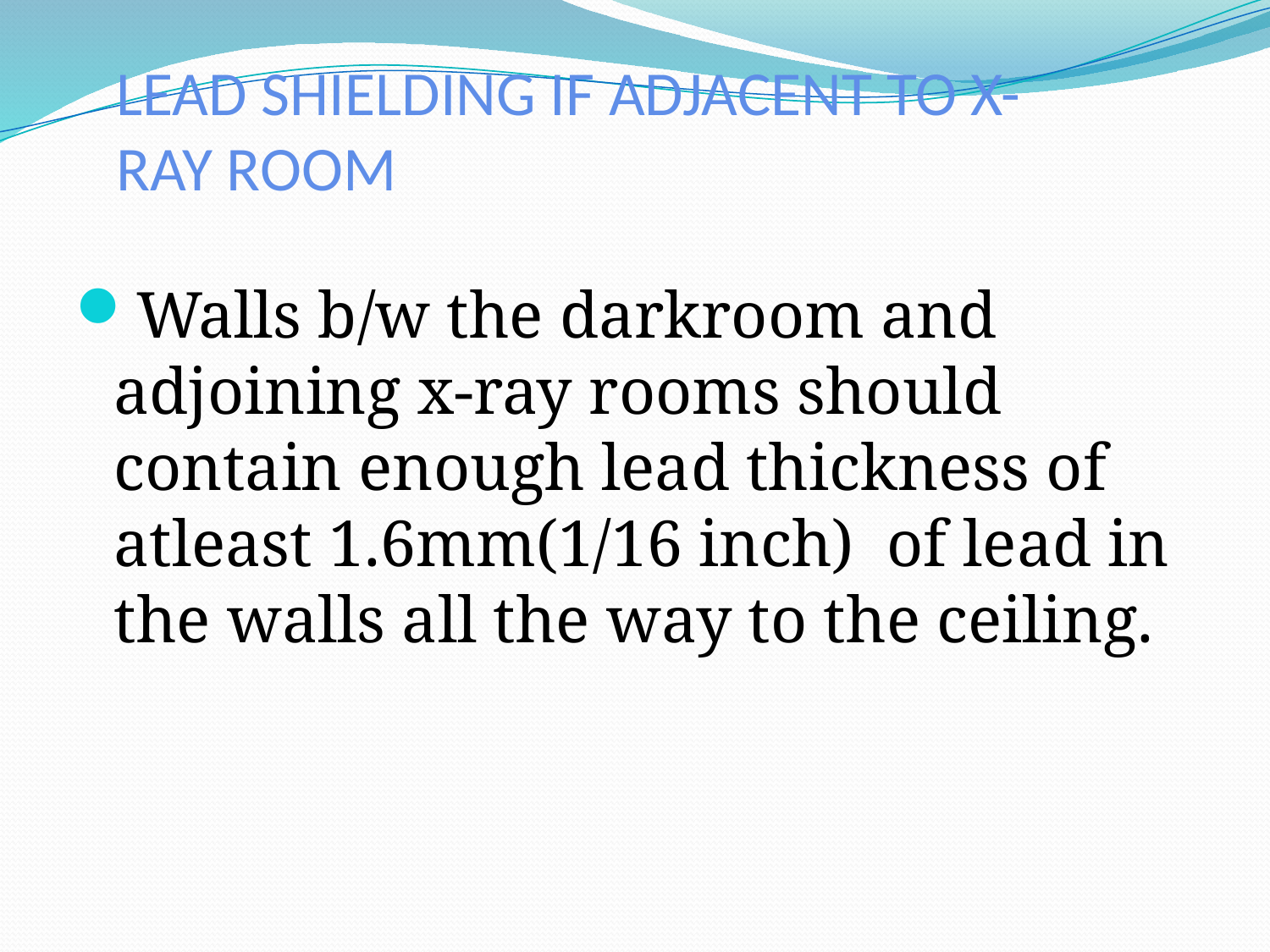

# LEAD SHIELDING IF ADJACENT TO X-RAY ROOM
Walls b/w the darkroom and adjoining x-ray rooms should contain enough lead thickness of atleast 1.6mm(1/16 inch)  of lead in the walls all the way to the ceiling.